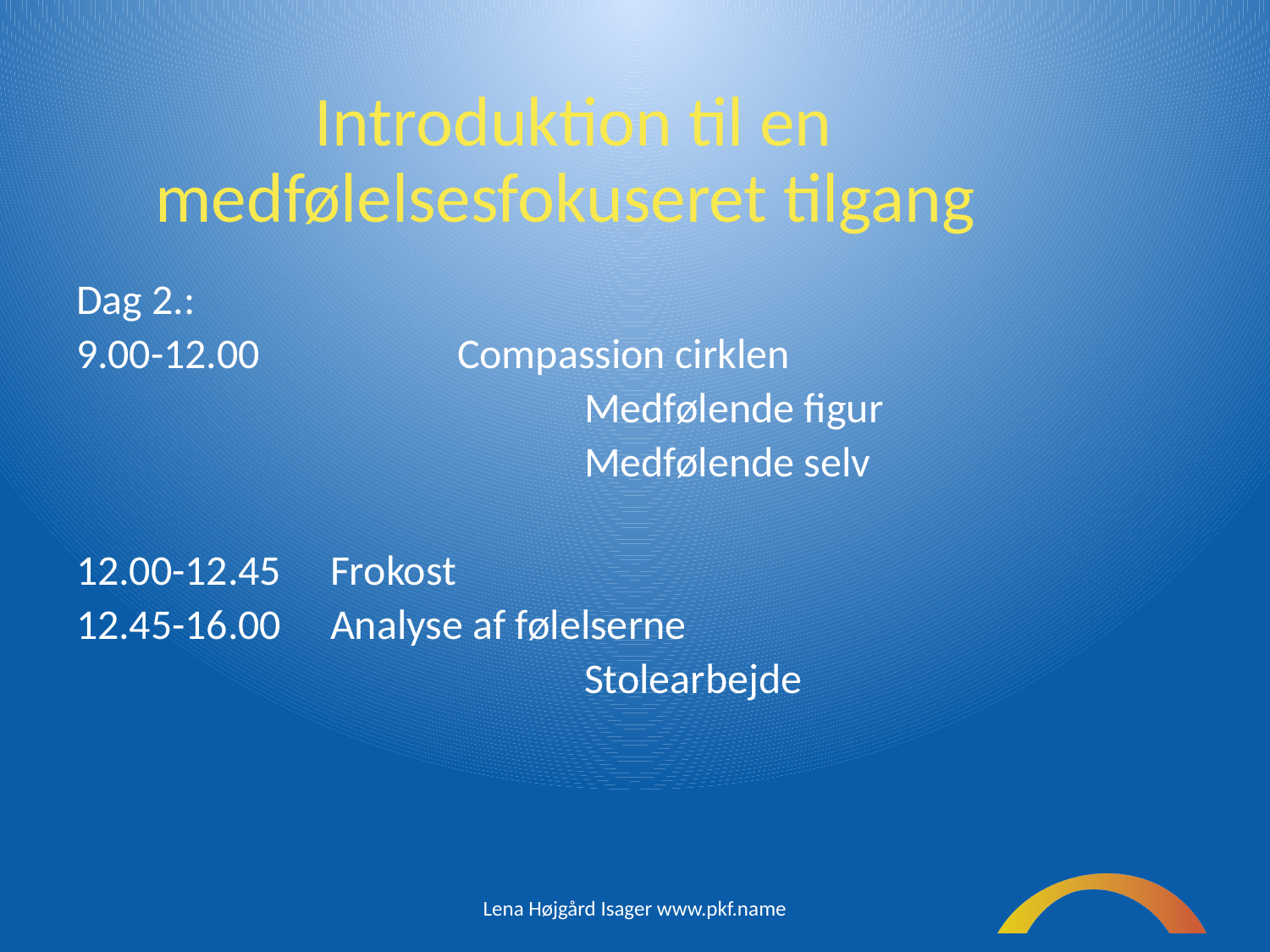

# Introduktion til en medfølelsesfokuseret tilgang
Dag 2.:
9.00-12.00		Compassion cirklen
				Medfølende figur
				Medfølende selv

12.00-12.45	Frokost
12.45-16.00	Analyse af følelserne
				Stolearbejde

Lena Højgård Isager www.pkf.name